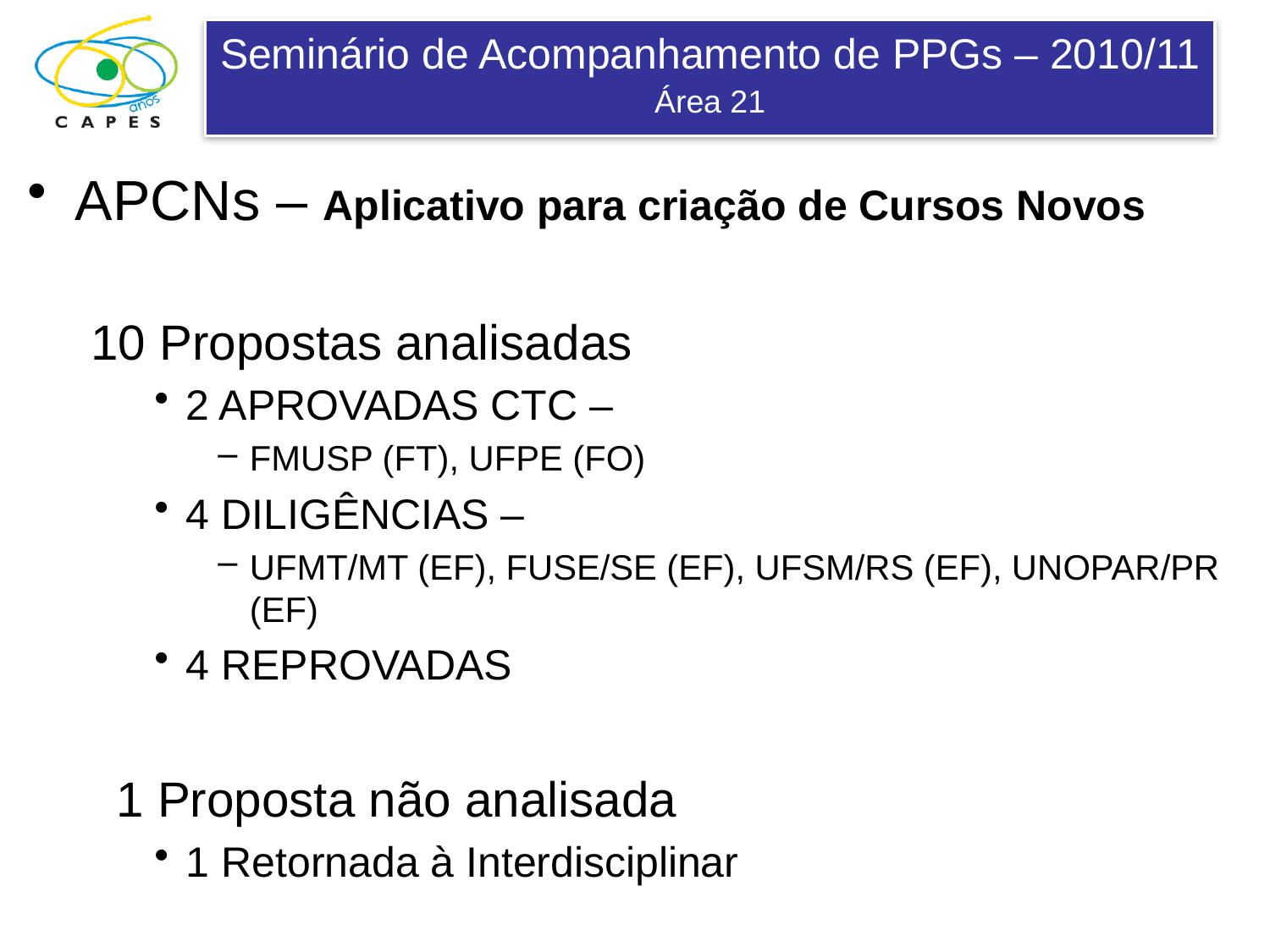

APCNs – Aplicativo para criação de Cursos Novos

10 Propostas analisadas
2 APROVADAS CTC –
FMUSP (FT), UFPE (FO)
4 DILIGÊNCIAS –
UFMT/MT (EF), FUSE/SE (EF), UFSM/RS (EF), UNOPAR/PR (EF)
4 REPROVADAS

	   1 Proposta não analisada
1 Retornada à Interdisciplinar